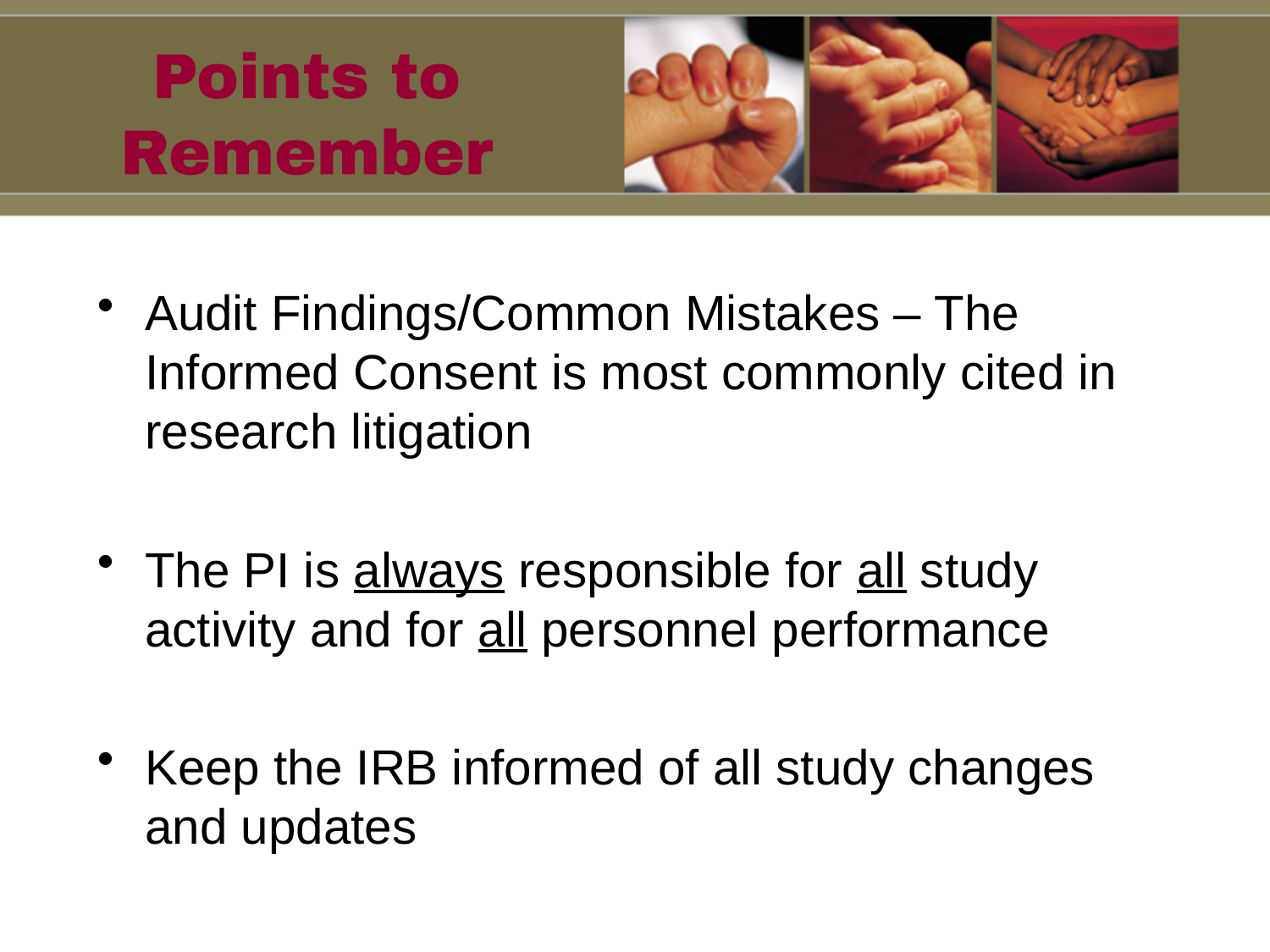

# Points to Remember
Audit Findings/Common Mistakes – The Informed Consent is most commonly cited in research litigation

The PI is always responsible for all study activity and for all personnel performance

Keep the IRB informed of all study changes and updates